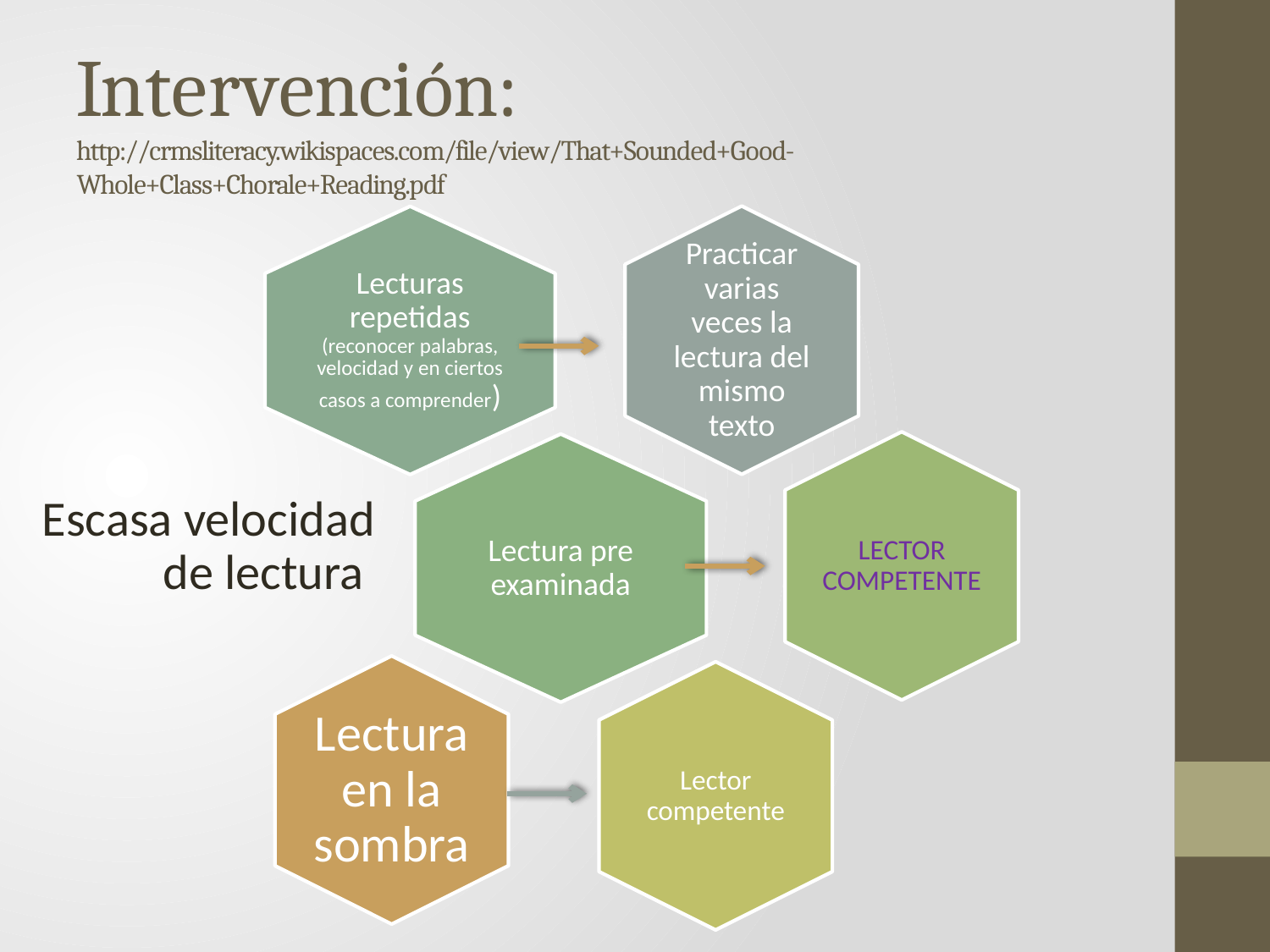

# Intervención: http://crmsliteracy.wikispaces.com/file/view/That+Sounded+Good- Whole+Class+Chorale+Reading.pdf
Practicar varias veces la lectura del mismo texto
Lecturas repetidas (reconocer palabras, velocidad y en ciertos casos a comprender)
Lectura pre examinada
Escasa velocidad de lectura
LECTOR COMPETENTE
Lector competente
Lectura en la sombra